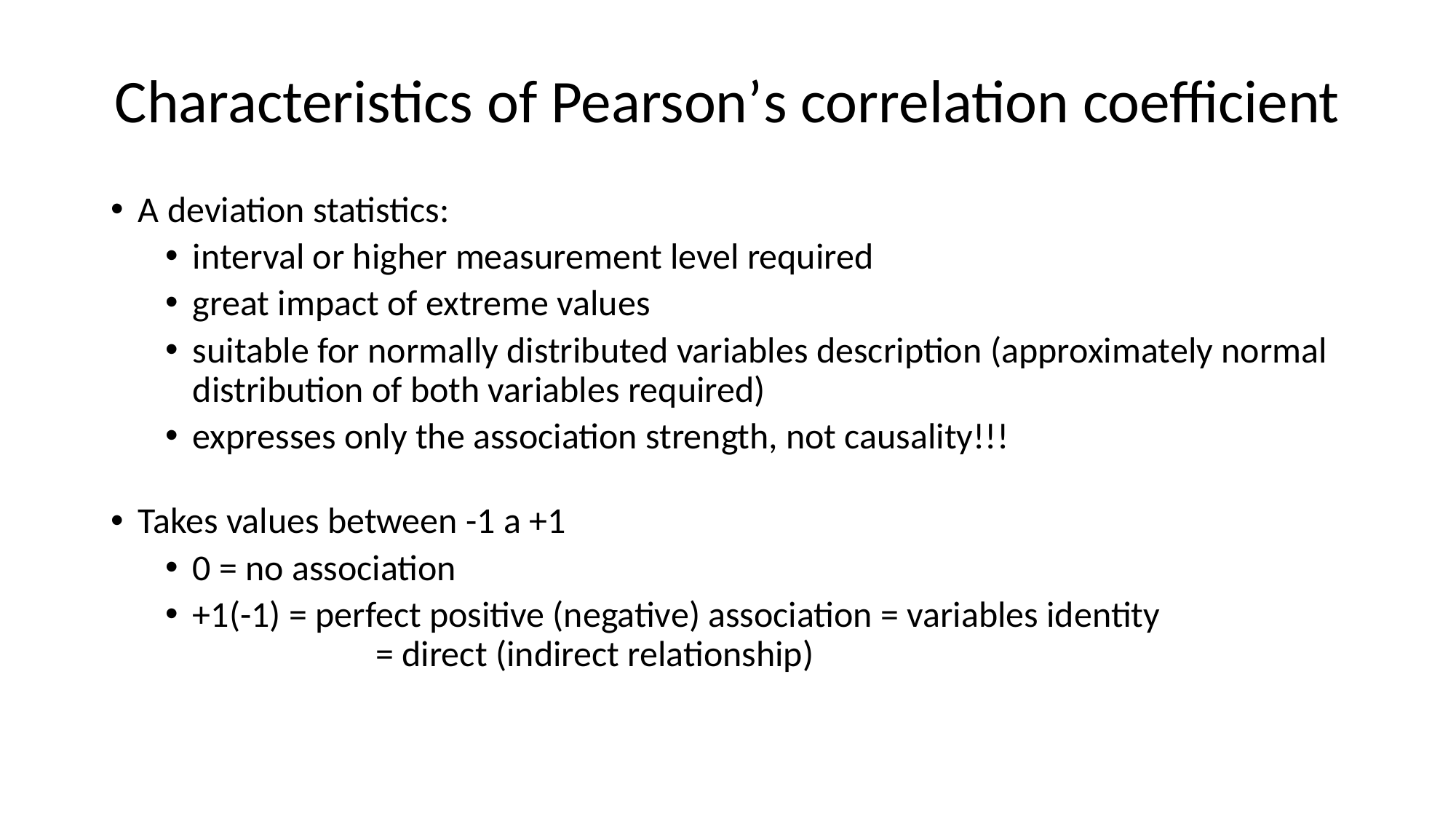

# Characteristics of Pearson’s correlation coefficient
A deviation statistics:
interval or higher measurement level required
great impact of extreme values
suitable for normally distributed variables description (approximately normal distribution of both variables required)
expresses only the association strength, not causality!!!
Takes values between -1 a +1
0 = no association
+1(-1) = perfect positive (negative) association = variables identity
	         = direct (indirect relationship)